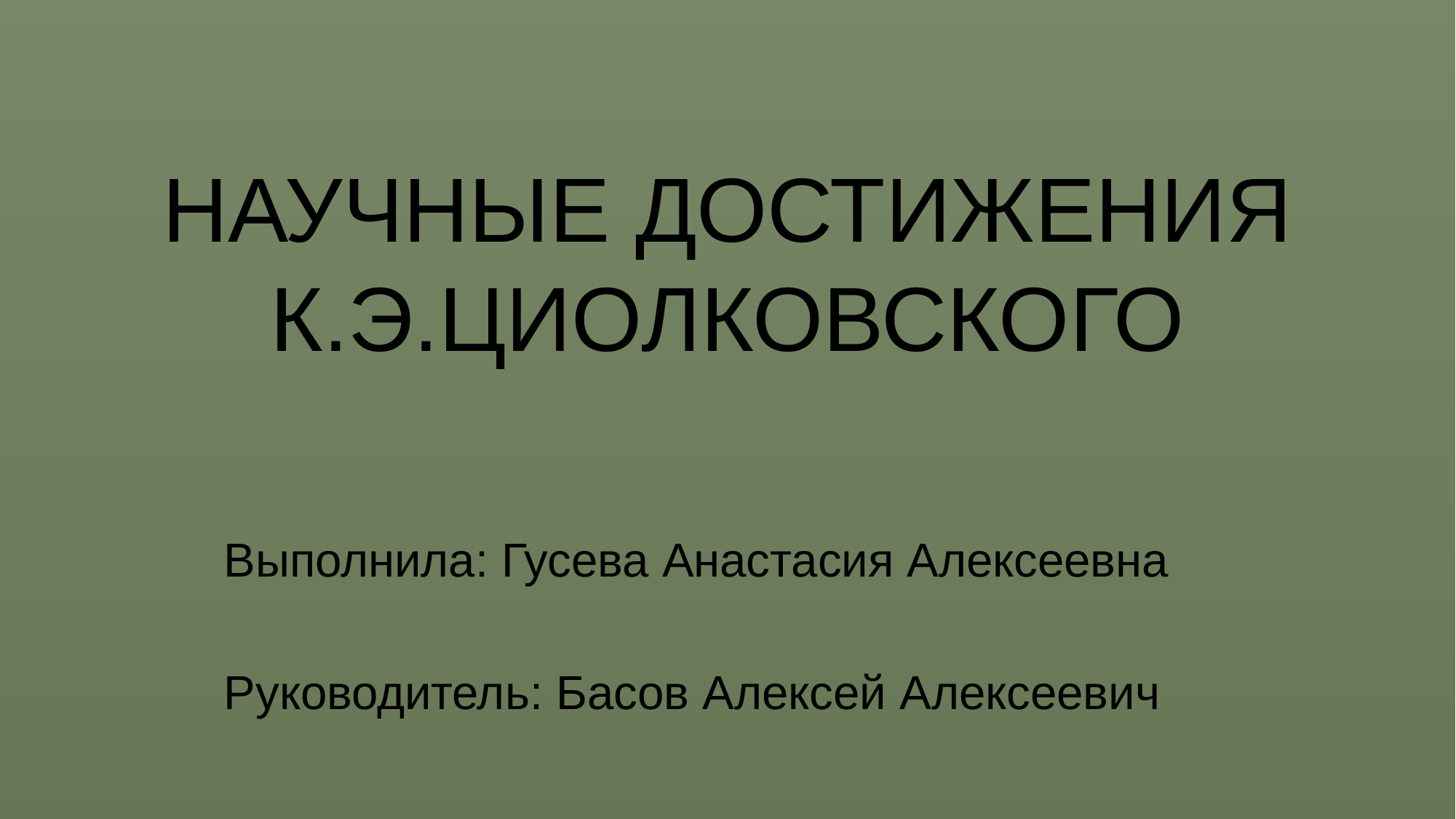

# НАУЧНЫЕ ДОСТИЖЕНИЯ К.Э.ЦИОЛКОВСКОГО
Выполнила: Гусева Анастасия Алексеевна

Руководитель: Басов Алексей Алексеевич